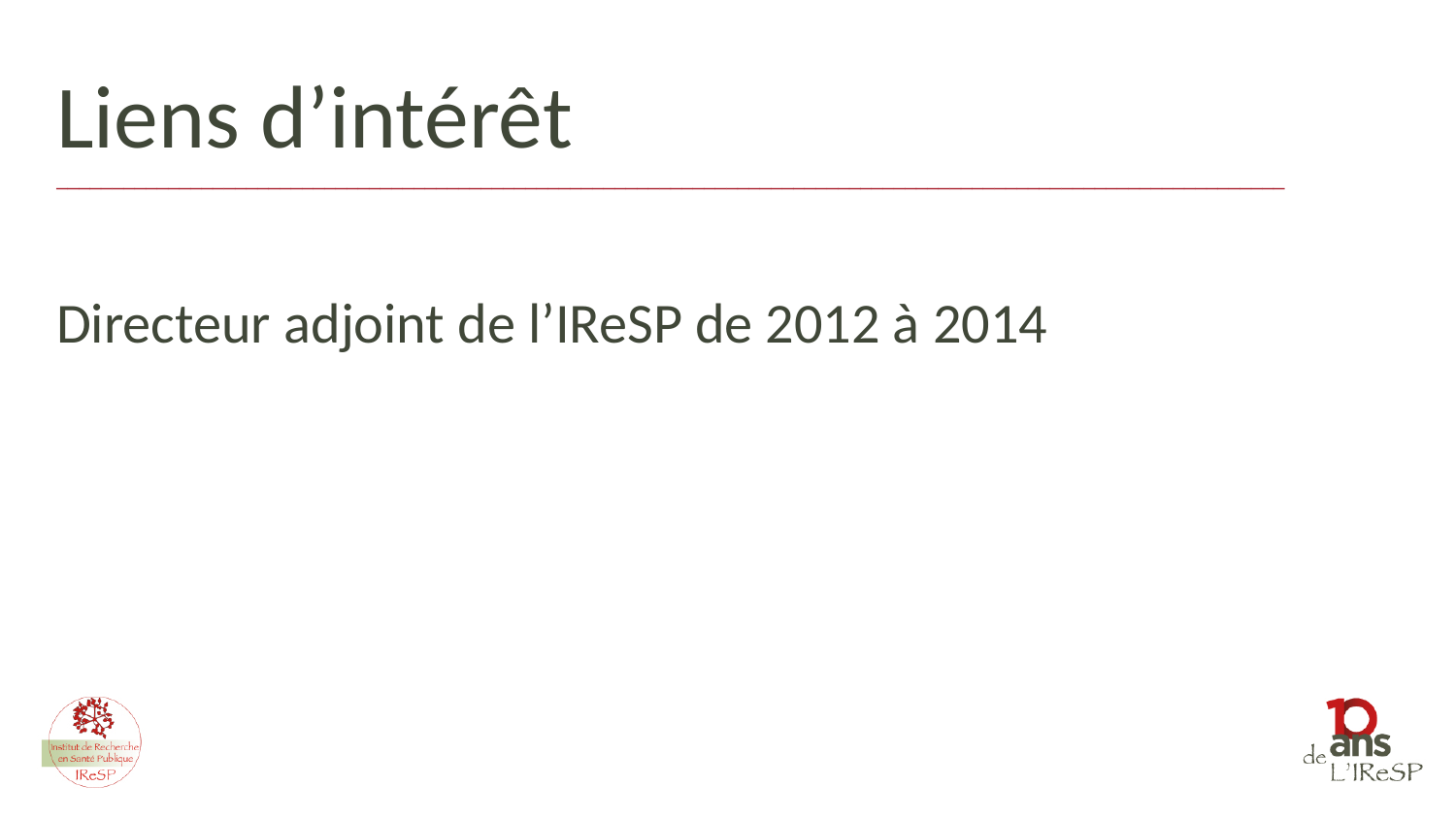

Liens d’intérêt
______________________________________________________________________________________________________________

Directeur adjoint de l’IReSP de 2012 à 2014